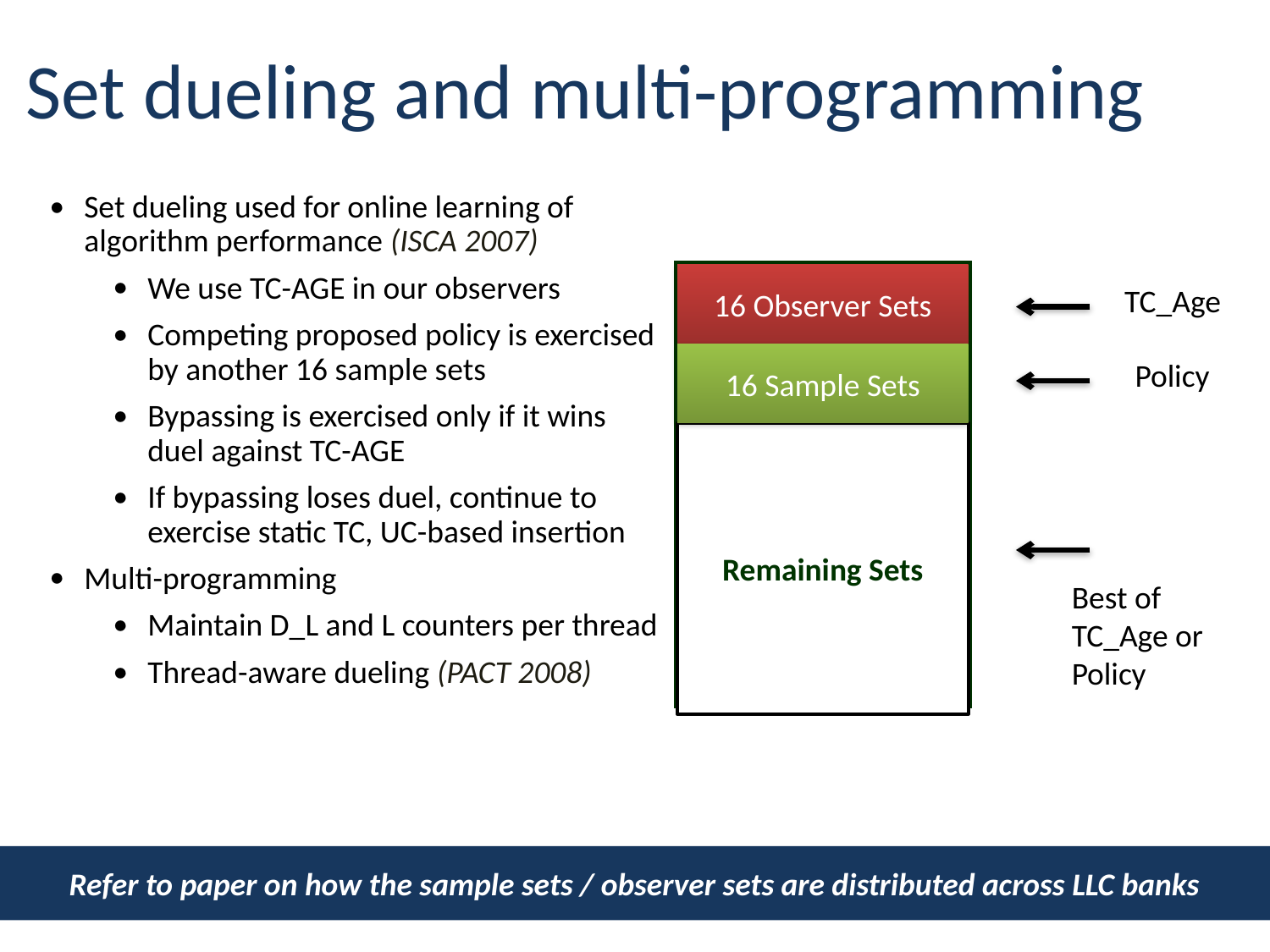

# Set dueling and multi-programming
Set dueling used for online learning of algorithm performance (ISCA 2007)
We use TC-AGE in our observers
Competing proposed policy is exercised by another 16 sample sets
Bypassing is exercised only if it wins duel against TC-AGE
If bypassing loses duel, continue to exercise static TC, UC-based insertion
Multi-programming
Maintain D_L and L counters per thread
Thread-aware dueling (PACT 2008)

16 Observer Sets
16 Sample Sets
Remaining Sets
TC_Age
Policy
Best of
TC_Age or
Policy
Refer to paper on how the sample sets / observer sets are distributed across LLC banks
23